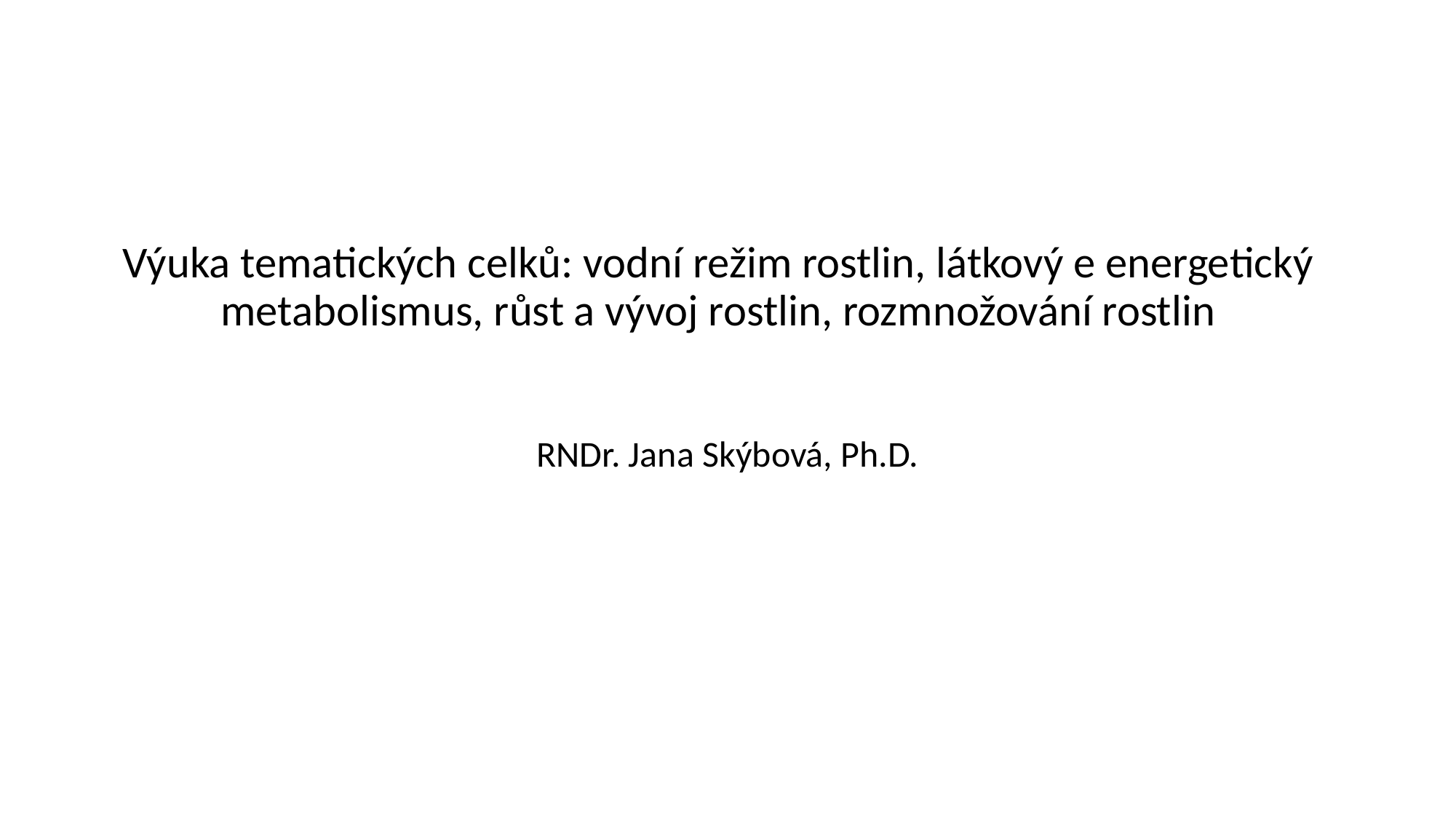

# Výuka tematických celků: vodní režim rostlin, látkový e energetický metabolismus, růst a vývoj rostlin, rozmnožování rostlin
RNDr. Jana Skýbová, Ph.D.